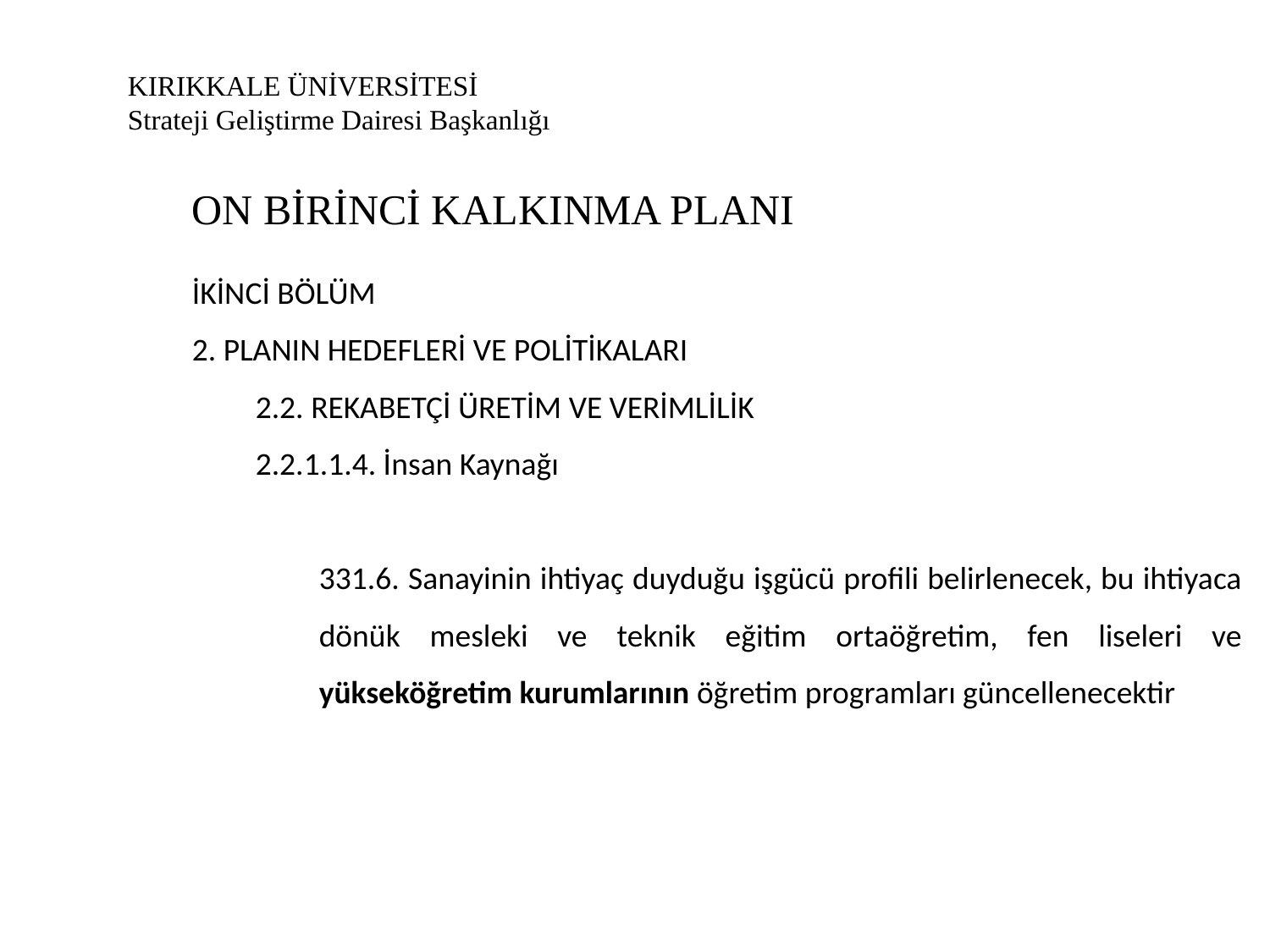

# KIRIKKALE ÜNİVERSİTESİ Strateji Geliştirme Dairesi Başkanlığı
ON BİRİNCİ KALKINMA PLANI
İKİNCİ BÖLÜM
2. PLANIN HEDEFLERİ VE POLİTİKALARI
2.2. REKABETÇİ ÜRETİM VE VERİMLİLİK
2.2.1.1.4. İnsan Kaynağı

331.6. Sanayinin ihtiyaç duyduğu işgücü profili belirlenecek, bu ihtiyaca dönük mesleki ve teknik eğitim ortaöğretim, fen liseleri ve yükseköğretim kurumlarının öğretim programları güncellenecektir